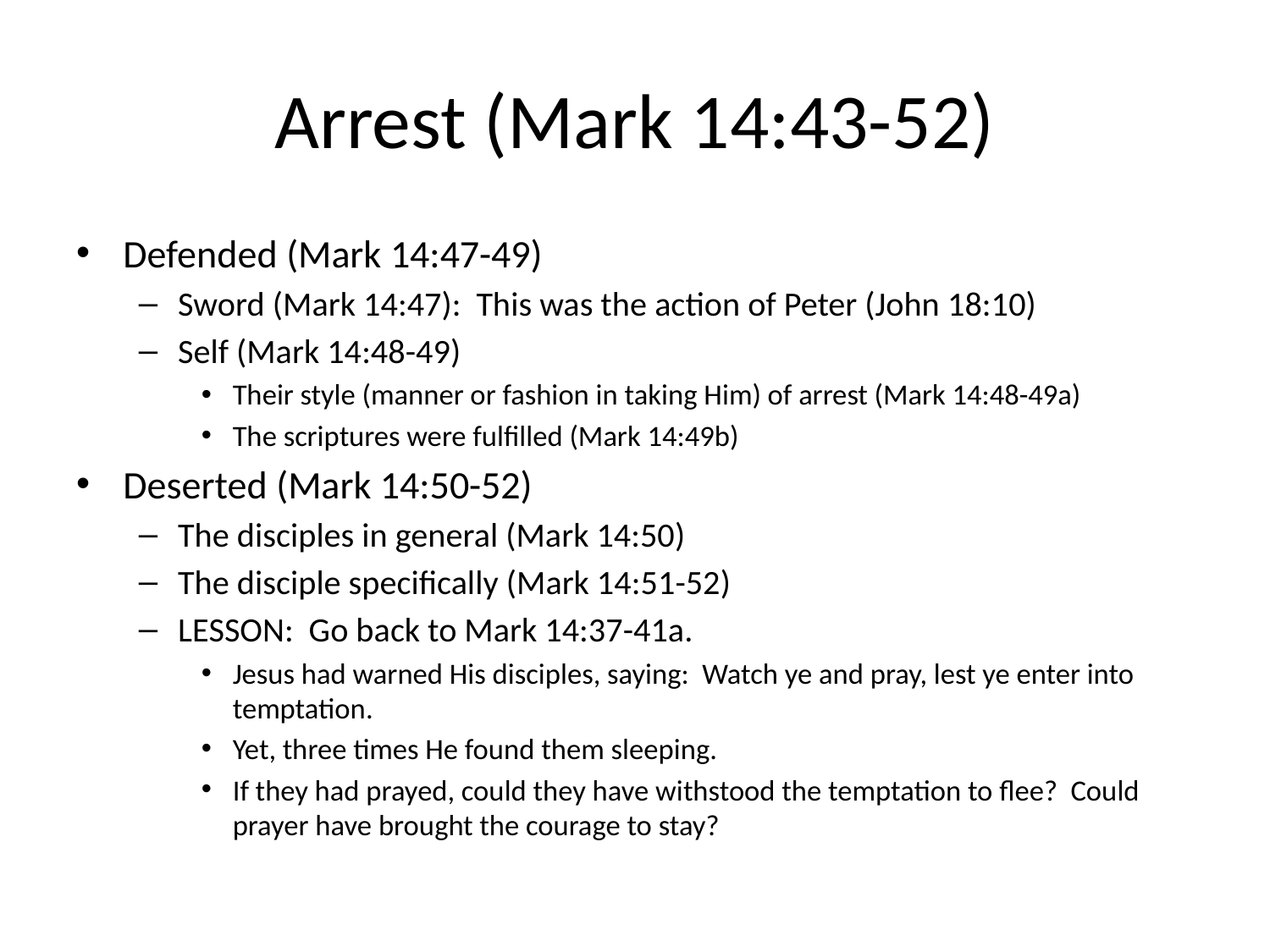

# Arrest (Mark 14:43-52)
Defended (Mark 14:47-49)
Sword (Mark 14:47):  This was the action of Peter (John 18:10)
Self (Mark 14:48-49)
Their style (manner or fashion in taking Him) of arrest (Mark 14:48-49a)
The scriptures were fulfilled (Mark 14:49b)
Deserted (Mark 14:50-52)
The disciples in general (Mark 14:50)
The disciple specifically (Mark 14:51-52)
LESSON:  Go back to Mark 14:37-41a.
Jesus had warned His disciples, saying:  Watch ye and pray, lest ye enter into temptation.
Yet, three times He found them sleeping.
If they had prayed, could they have withstood the temptation to flee?  Could prayer have brought the courage to stay?